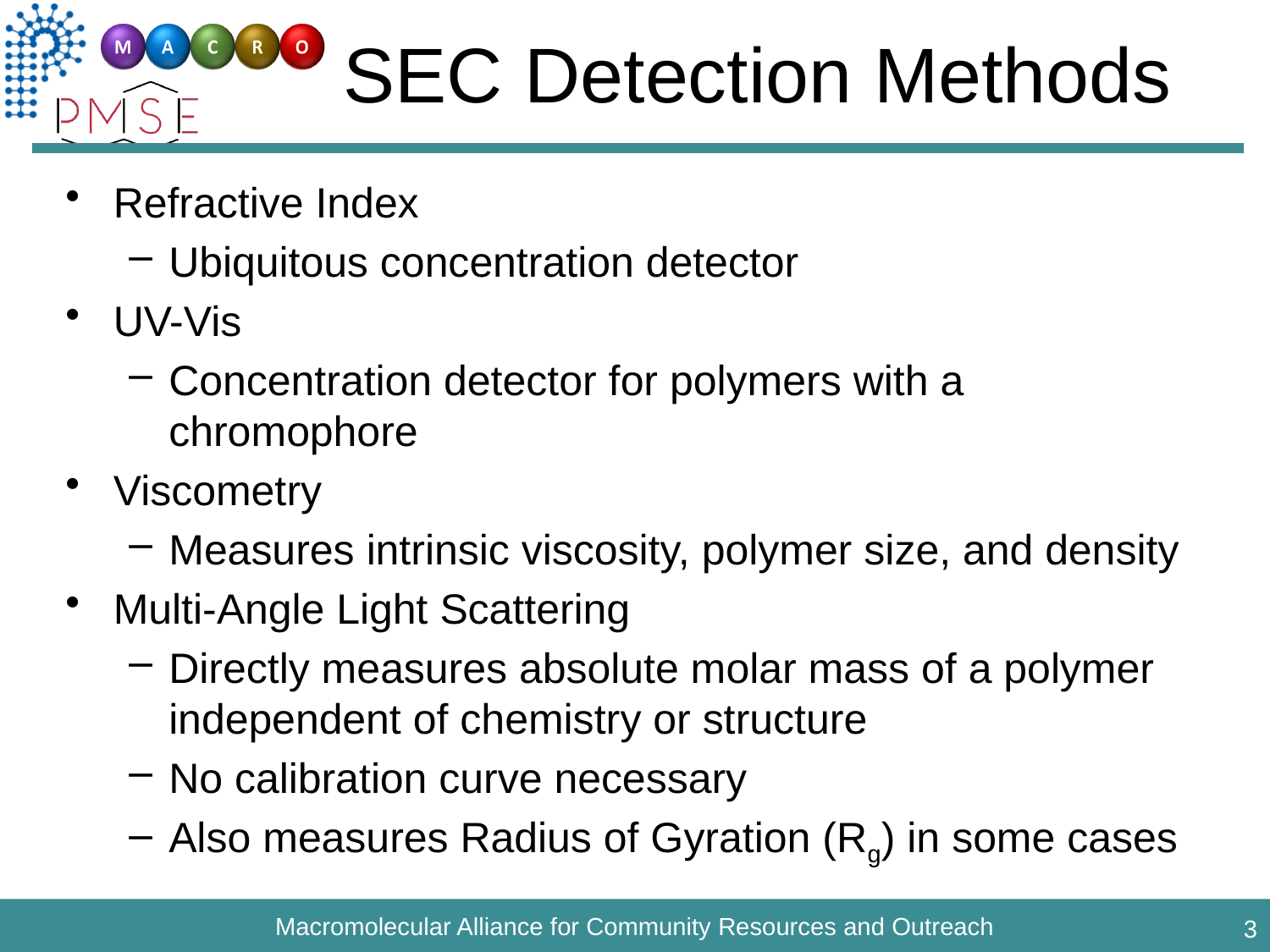

# SEC Detection Methods
Refractive Index
Ubiquitous concentration detector
UV-Vis
Concentration detector for polymers with a chromophore
Viscometry
Measures intrinsic viscosity, polymer size, and density
Multi-Angle Light Scattering
Directly measures absolute molar mass of a polymer independent of chemistry or structure
No calibration curve necessary
Also measures Radius of Gyration (Rg) in some cases
3